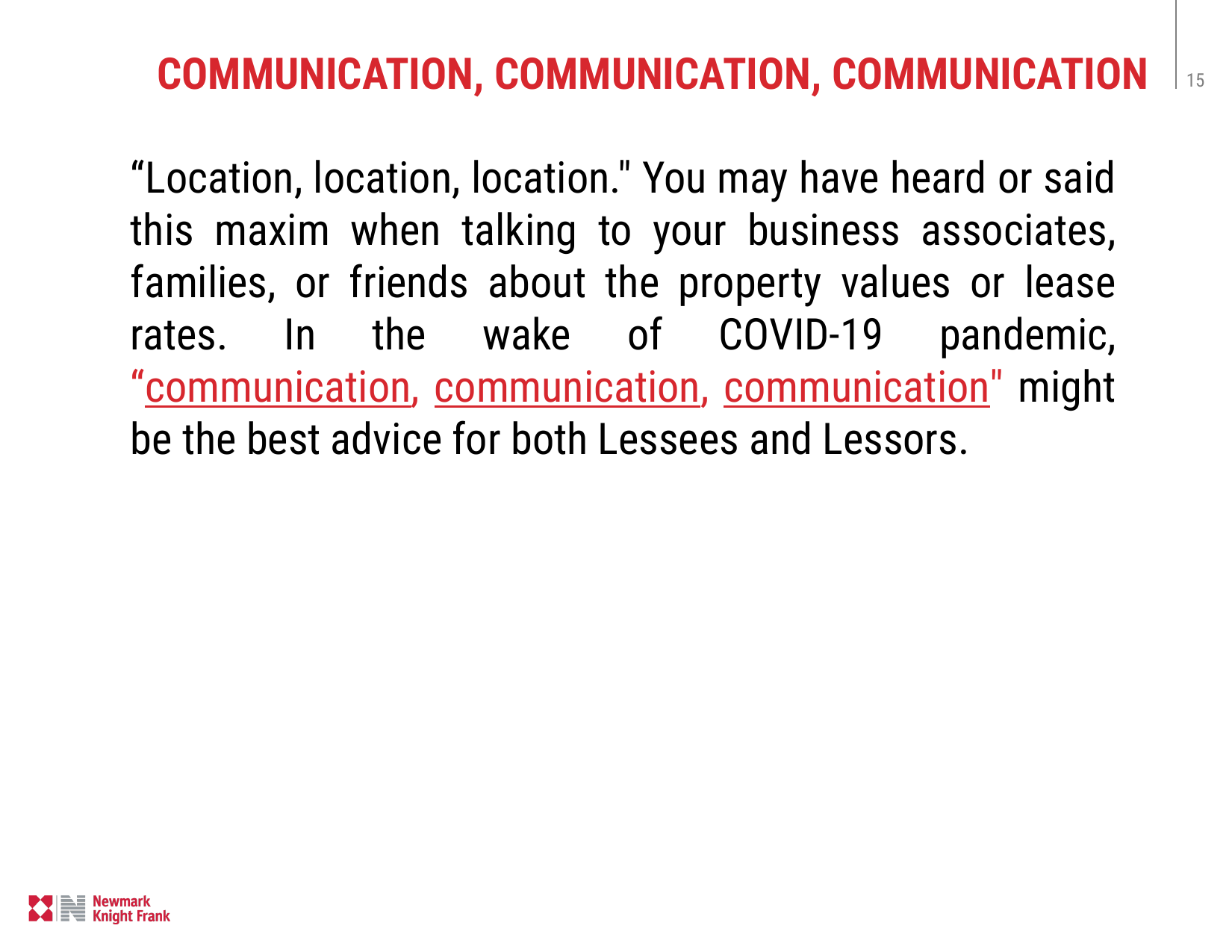

# COMMUNICATION, COMMUNICATION, COMMUNICATION
“Location, location, location." You may have heard or said this maxim when talking to your business associates, families, or friends about the property values or lease rates. In the wake of COVID-19 pandemic, “communication, communication, communication" might be the best advice for both Lessees and Lessors.